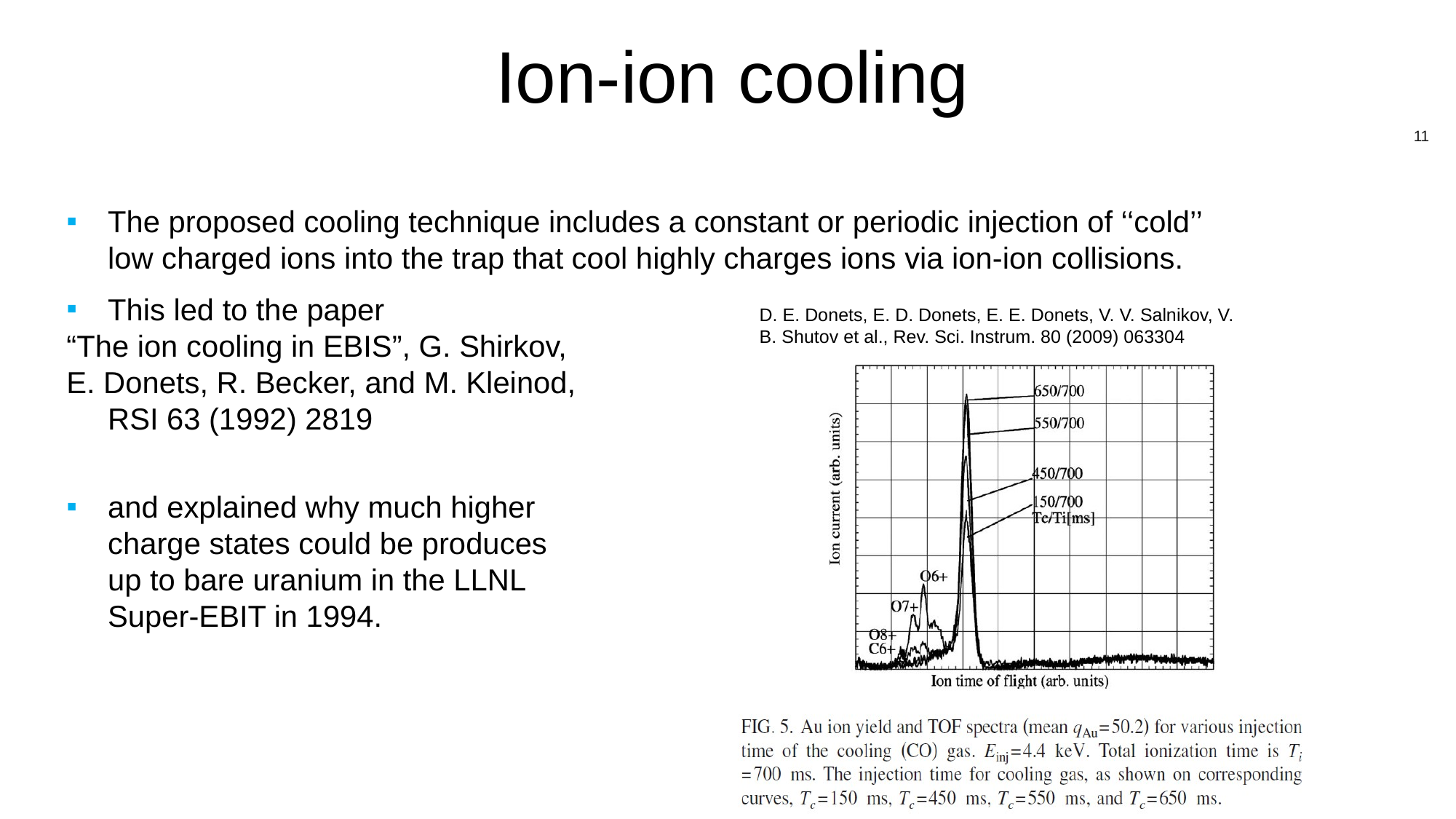

# Ion-ion cooling
11
The proposed cooling technique includes a constant or periodic injection of ‘‘cold’’ low charged ions into the trap that cool highly charges ions via ion-ion collisions.
This led to the paper
“The ion cooling in EBIS”, G. Shirkov,
E. Donets, R. Becker, and M. Kleinod, RSI 63 (1992) 2819
D. E. Donets, E. D. Donets, E. E. Donets, V. V. Salnikov, V. B. Shutov et al., Rev. Sci. Instrum. 80 (2009) 063304

and explained why much higher charge states could be produces up to bare uranium in the LLNL Super-EBIT in 1994.